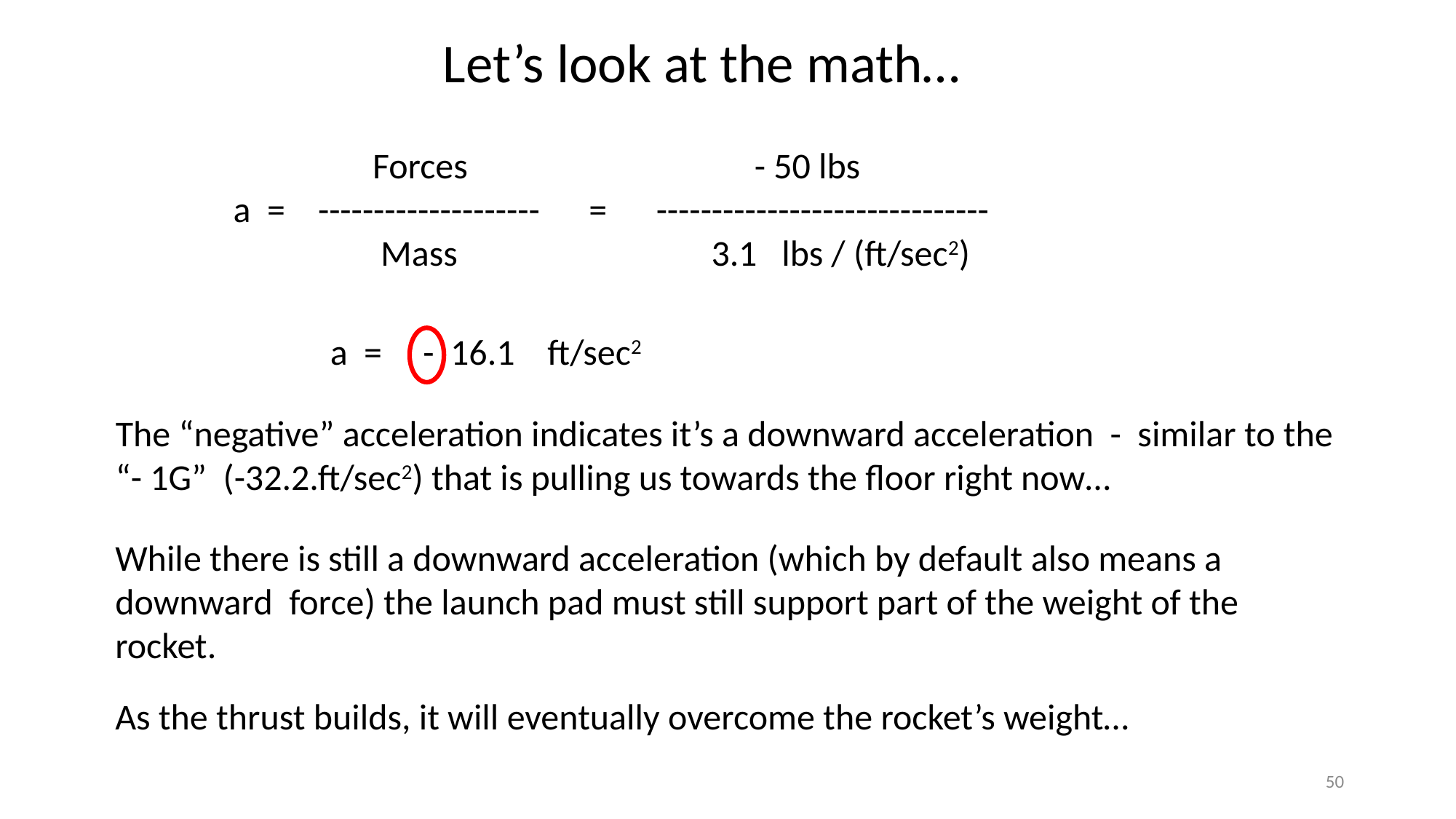

Let’s look at the math…
                 Forces                                   - 50 lbs
a  =    --------------------      =      ------------------------------
                  Mass                               3.1   lbs / (ft/sec2)
a  =     -  16.1    ft/sec2

The “negative” acceleration indicates it’s a downward acceleration  -  similar to the “- 1G”  (-32.2.ft/sec2) that is pulling us towards the floor right now…
While there is still a downward acceleration (which by default also means a downward  force) the launch pad must still support part of the weight of the rocket.
As the thrust builds, it will eventually overcome the rocket’s weight…
50